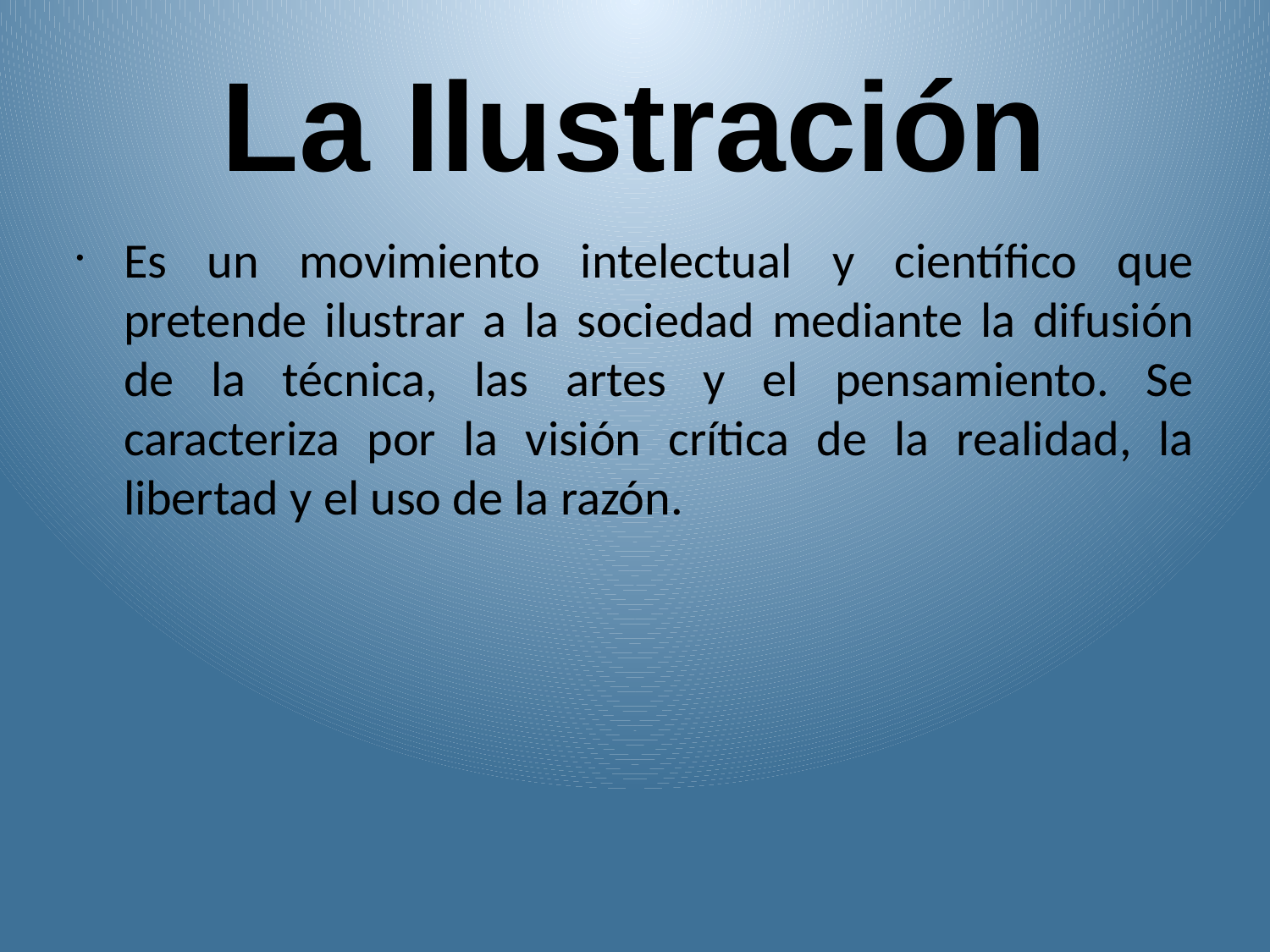

La Ilustración
Es un movimiento intelectual y científico que pretende ilustrar a la sociedad mediante la difusión de la técnica, las artes y el pensamiento. Se caracteriza por la visión crítica de la realidad, la libertad y el uso de la razón.